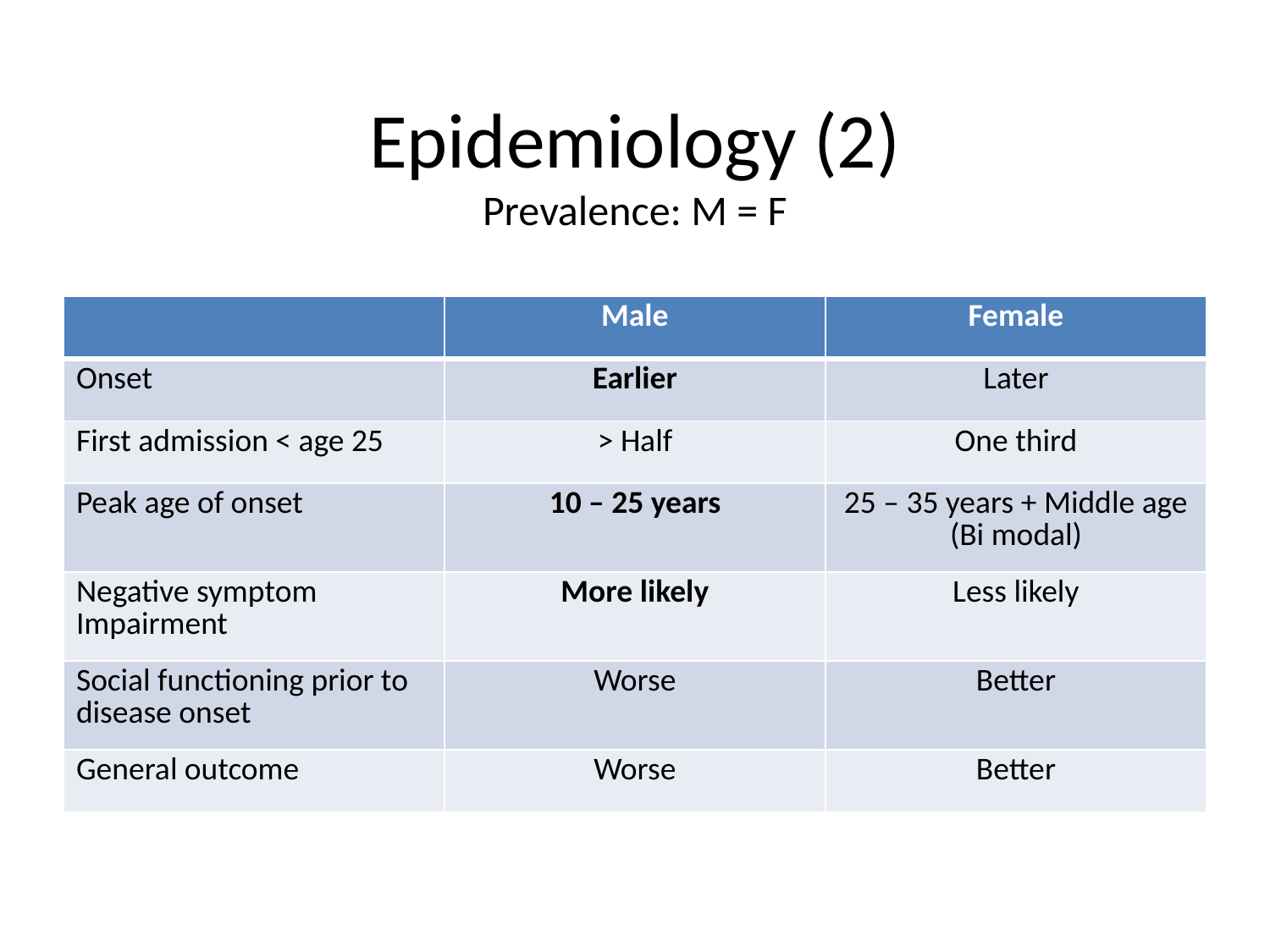

# Epidemiology (2) Prevalence: M = F
|  | Male | Female |
| --- | --- | --- |
| Onset | Earlier | Later |
| First admission < age 25 | > Half | One third |
| Peak age of onset | 10 – 25 years | 25 – 35 years + Middle age (Bi modal) |
| Negative symptom Impairment | More likely | Less likely |
| Social functioning prior to disease onset | Worse | Better |
| General outcome | Worse | Better |